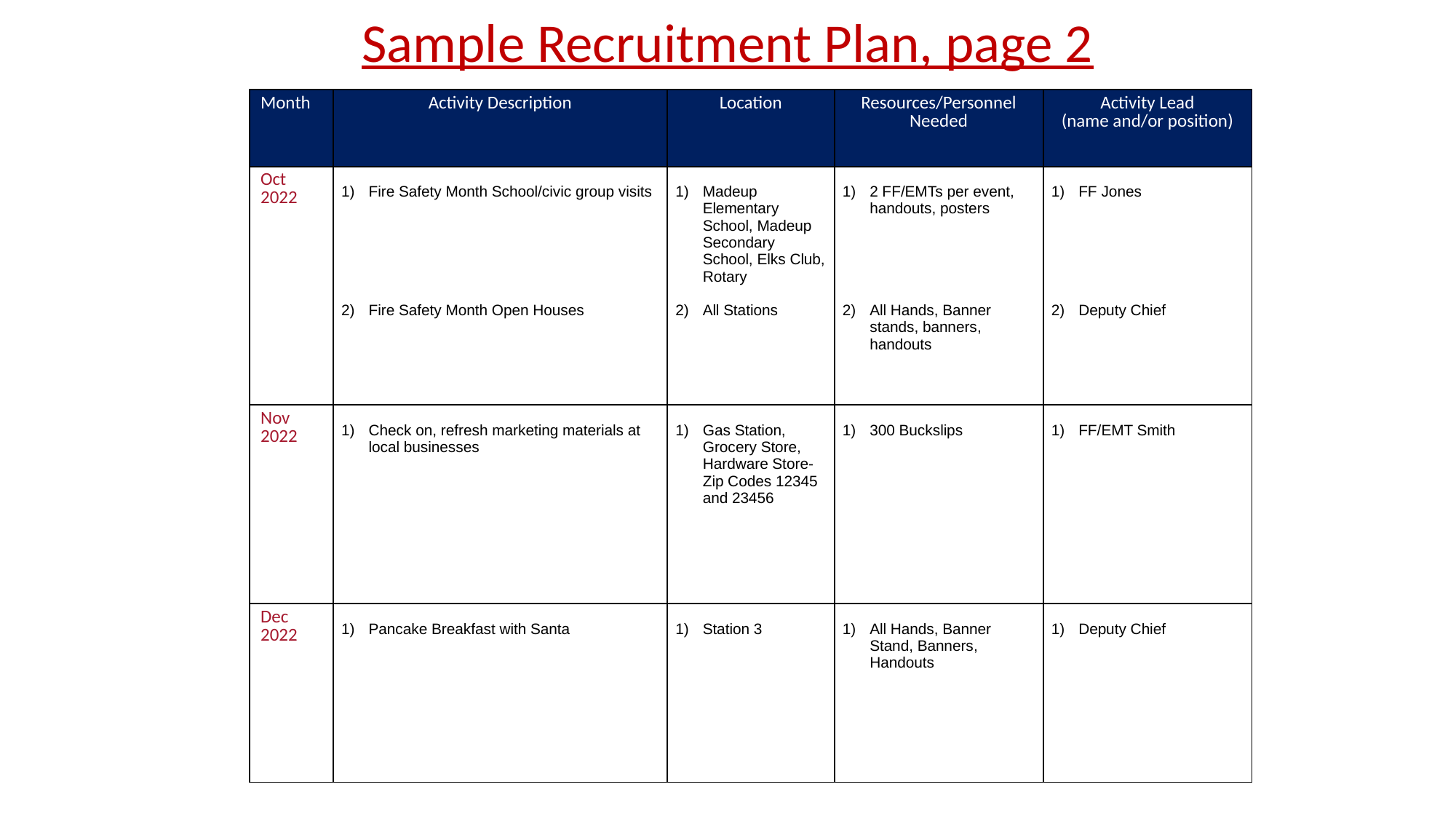

# Sample Recruitment Plan, page 2
| Month | Activity Description | Location | Resources/Personnel Needed | Activity Lead (name and/or position) |
| --- | --- | --- | --- | --- |
| Oct 2022 | Fire Safety Month School/civic group visits Fire Safety Month Open Houses | Madeup Elementary School, Madeup Secondary School, Elks Club, Rotary All Stations | 2 FF/EMTs per event, handouts, posters All Hands, Banner stands, banners, handouts | FF Jones Deputy Chief |
| Nov 2022 | Check on, refresh marketing materials at local businesses | Gas Station, Grocery Store, Hardware Store- Zip Codes 12345 and 23456 | 300 Buckslips | FF/EMT Smith |
| Dec 2022 | Pancake Breakfast with Santa | Station 3 | All Hands, Banner Stand, Banners, Handouts | Deputy Chief |